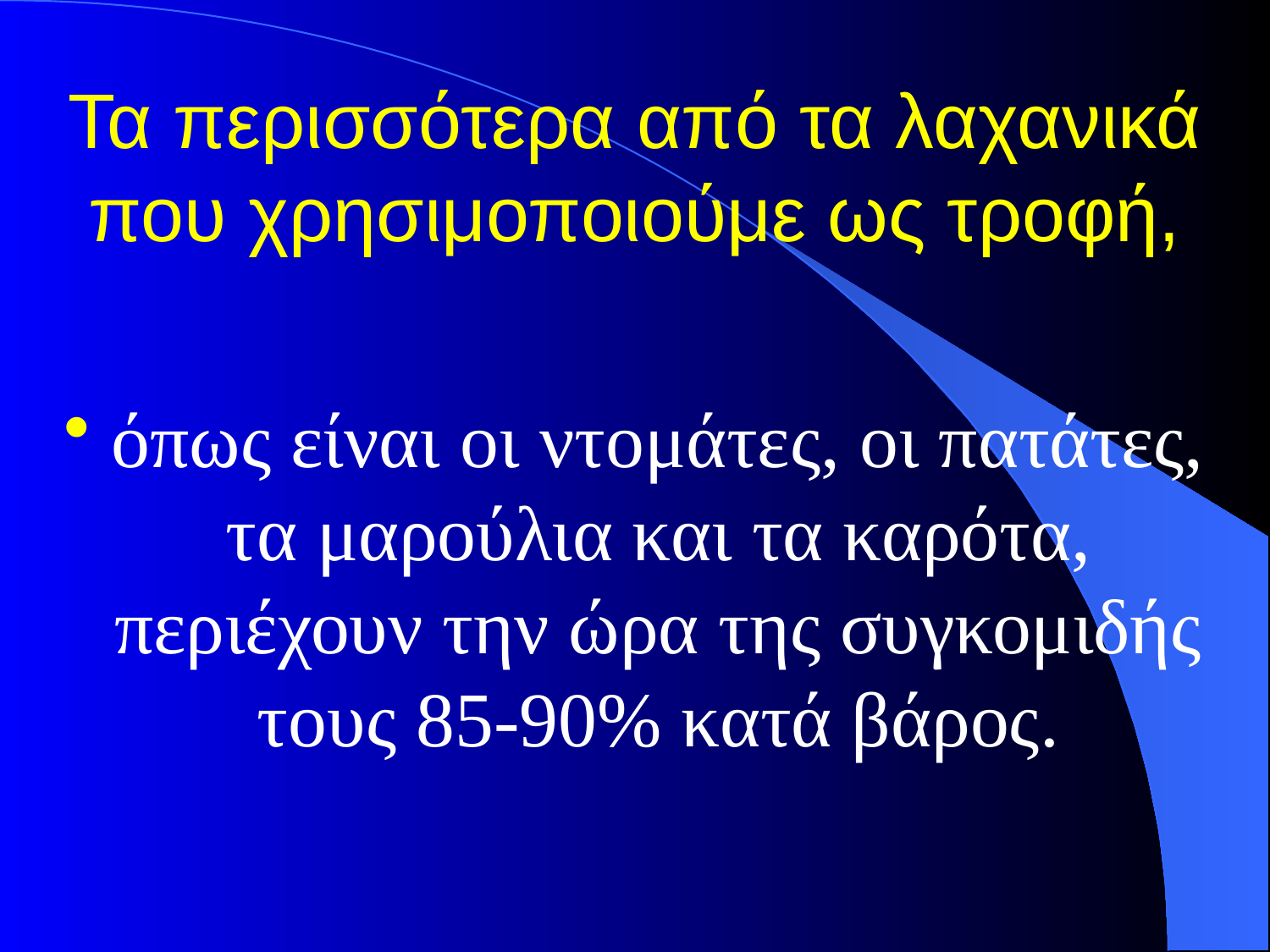

# Τα περισσότερα από τα λαχανικά που χρησιμοποιούμε ως τροφή,

όπως είναι οι ντομάτες, οι πατάτες, τα μαρούλια και τα καρότα, περιέχουν την ώρα της συγκομιδής τους 85-90% κατά βάρος.